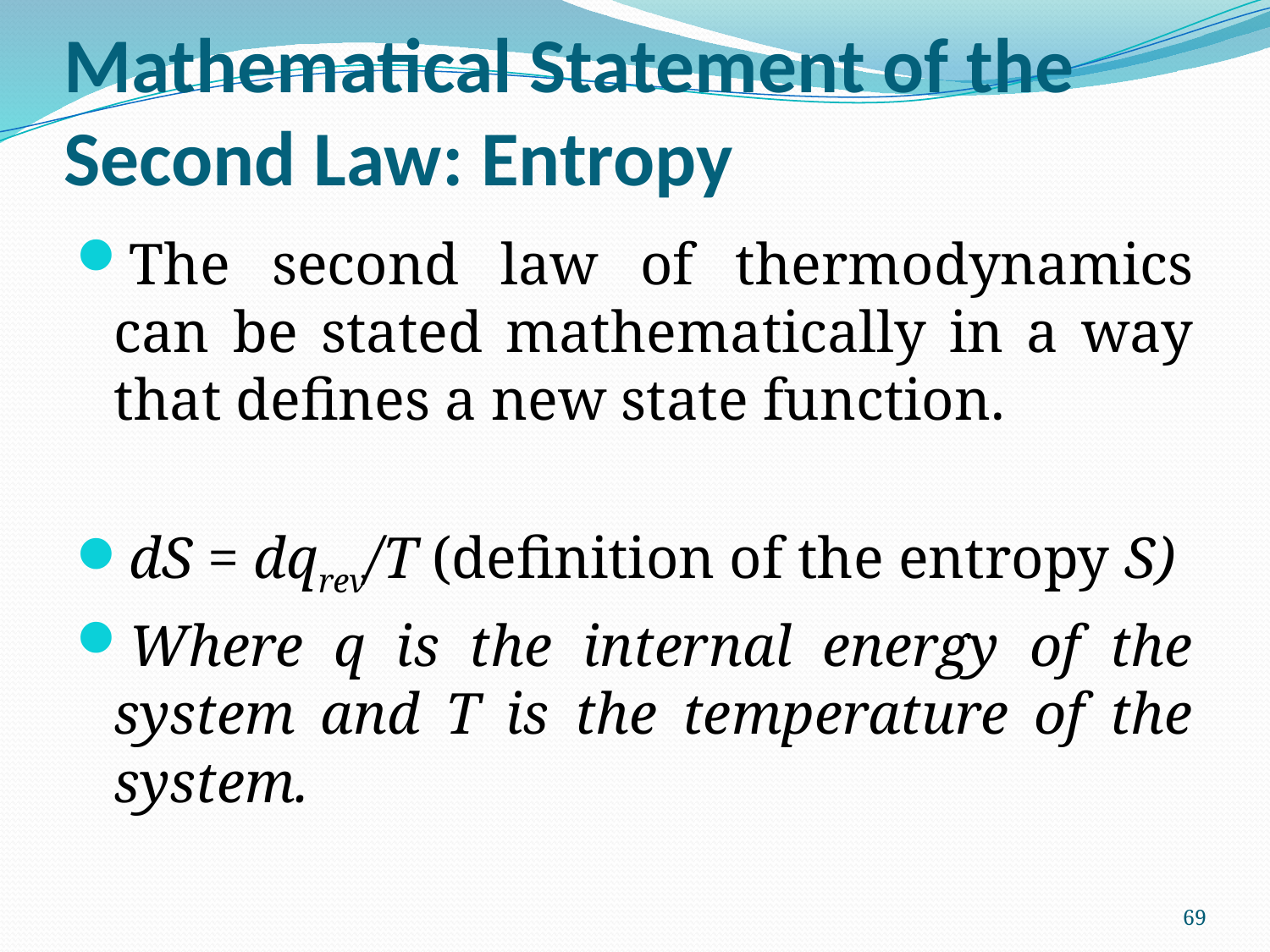

# Mathematical Statement of the Second Law: Entropy
The second law of thermodynamics can be stated mathematically in a way that defines a new state function.

dS = dqrev/T (definition of the entropy S)
Where q is the internal energy of the system and T is the temperature of the system.
69